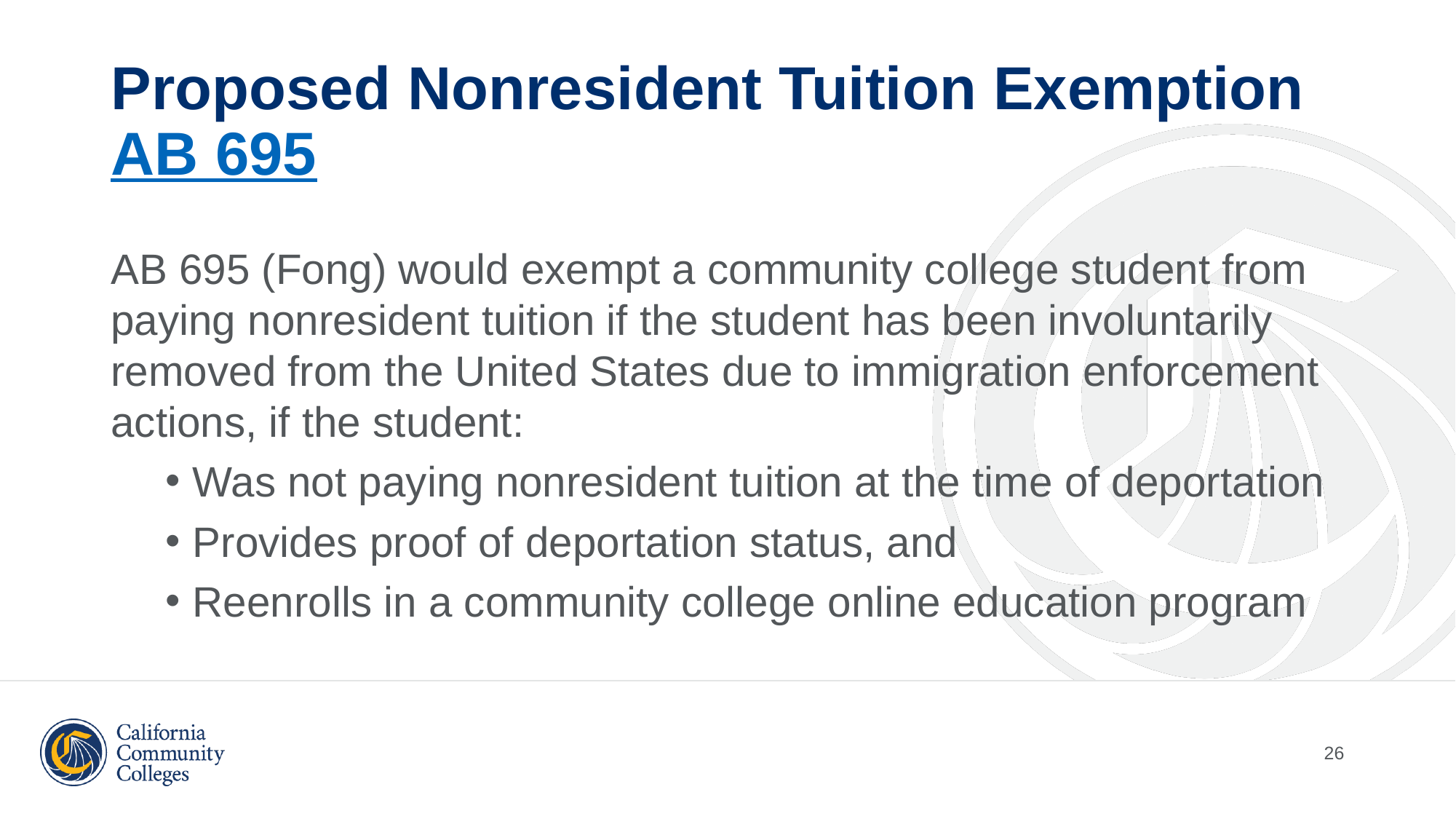

# Proposed Nonresident Tuition Exemption AB 695
AB 695 (Fong) would exempt a community college student from paying nonresident tuition if the student has been involuntarily removed from the United States due to immigration enforcement actions, if the student:
Was not paying nonresident tuition at the time of deportation
Provides proof of deportation status, and
Reenrolls in a community college online education program

26